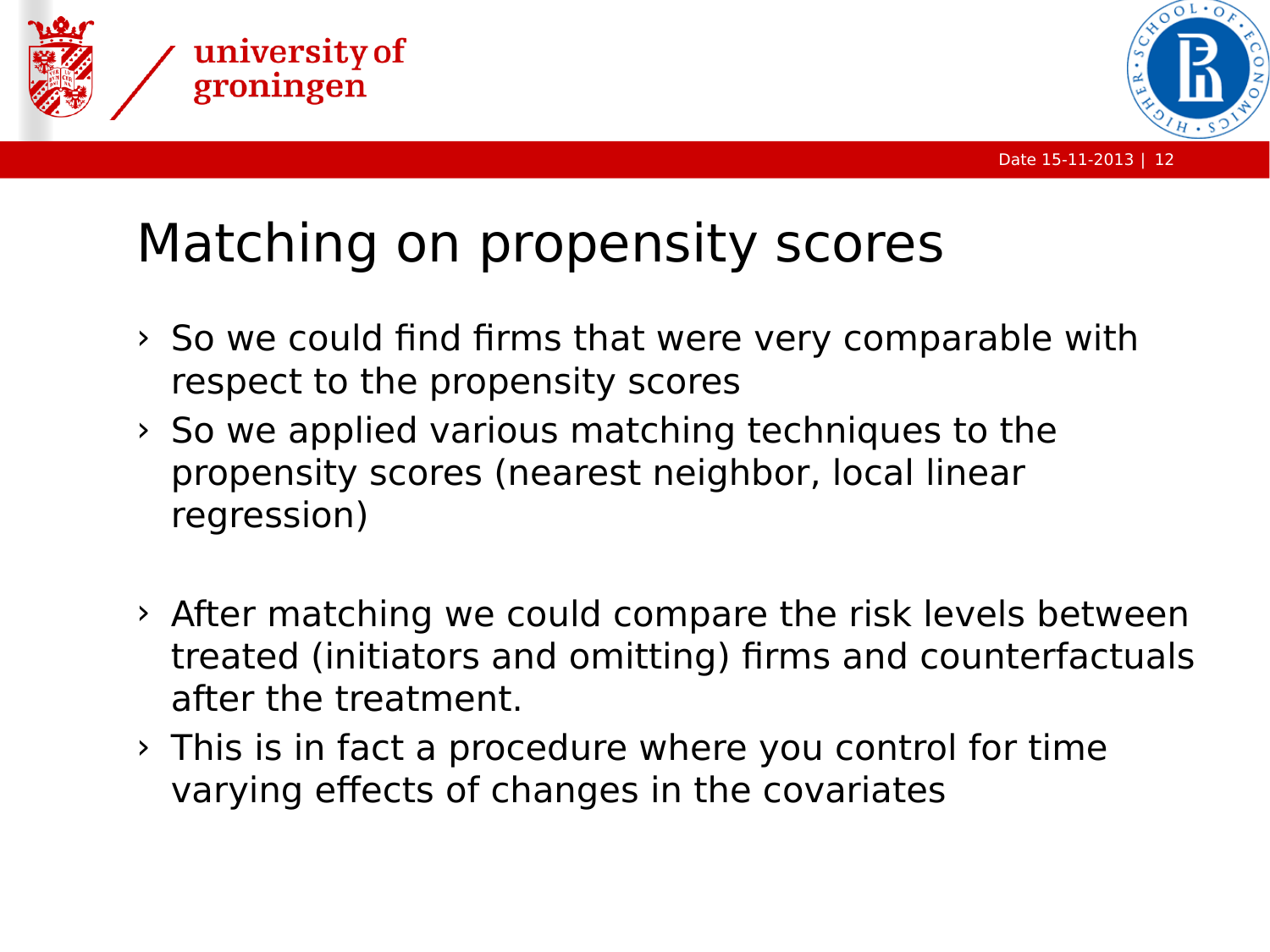

12
# Matching on propensity scores
So we could find firms that were very comparable with respect to the propensity scores
So we applied various matching techniques to the propensity scores (nearest neighbor, local linear regression)

After matching we could compare the risk levels between treated (initiators and omitting) firms and counterfactuals after the treatment.
This is in fact a procedure where you control for time varying effects of changes in the covariates